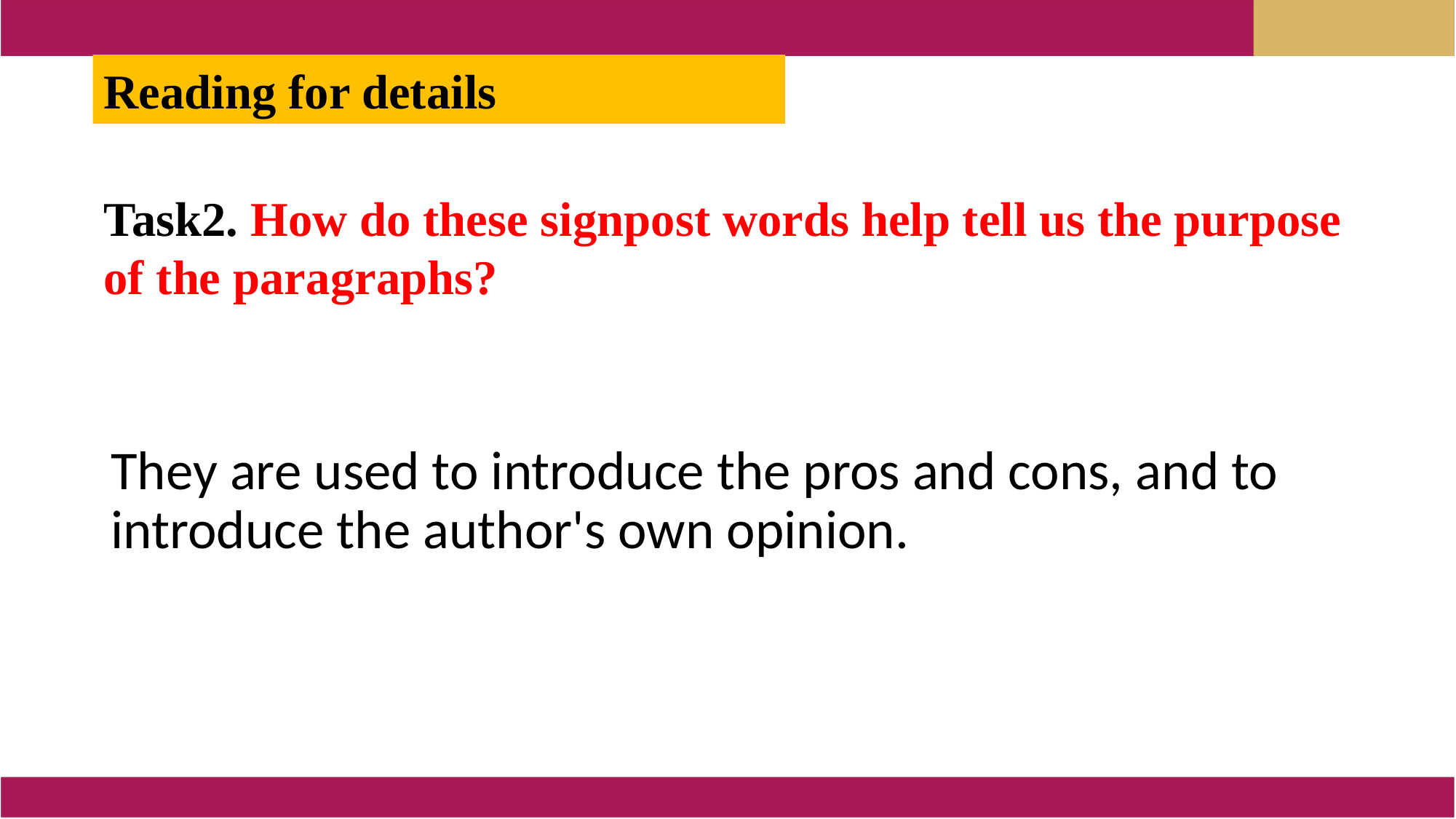

Reading for details

Task2. How do these signpost words help tell us the purpose of the paragraphs?

They are used to introduce the pros and cons, and to introduce the author's own opinion.